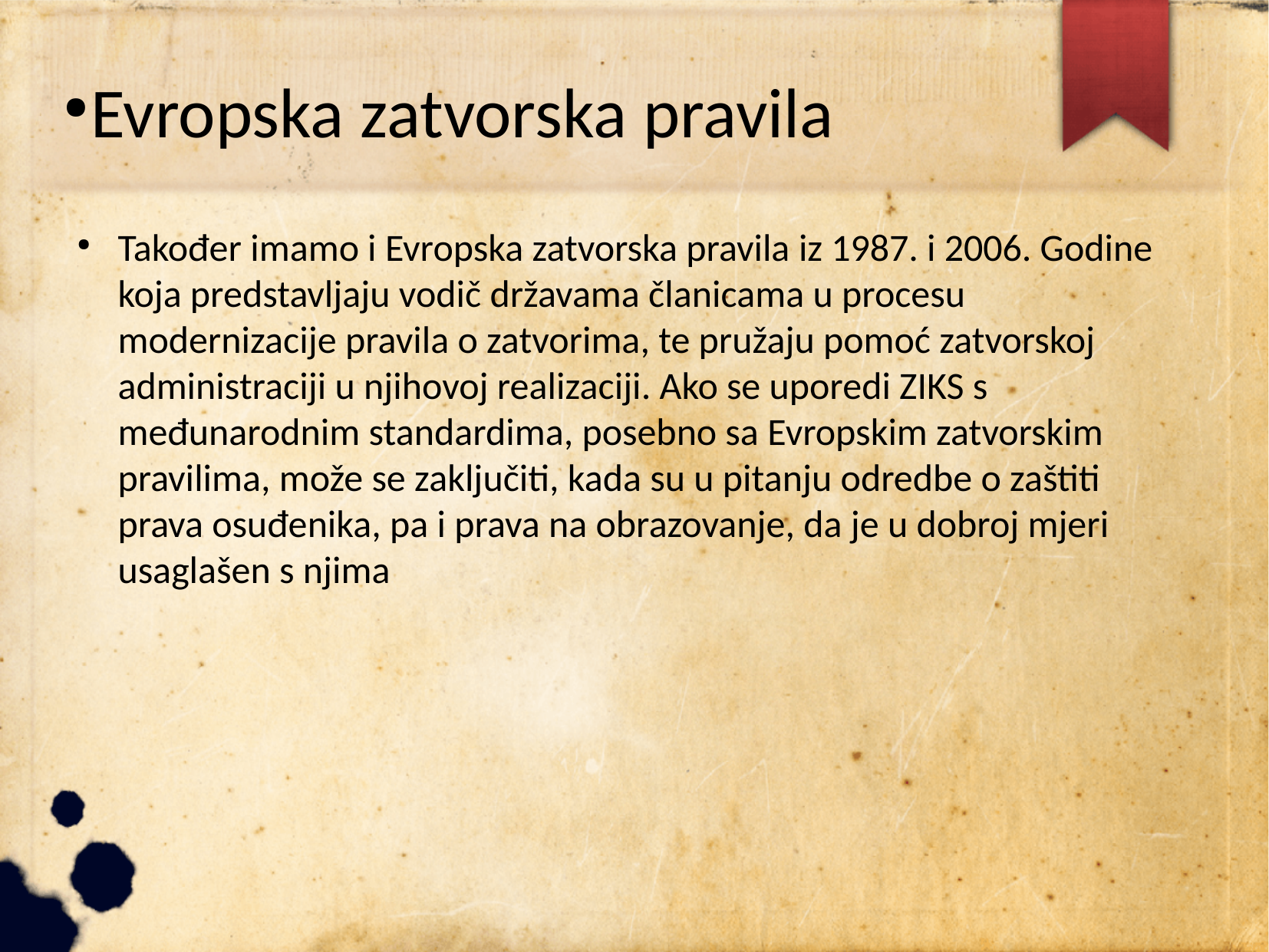

# Evropska zatvorska pravila
Također imamo i Evropska zatvorska pravila iz 1987. i 2006. Godine koja predstavljaju vodič državama članicama u procesu modernizacije pravila o zatvorima, te pružaju pomoć zatvorskoj administraciji u njihovoj realizaciji. Ako se uporedi ZIKS s međunarodnim standardima, posebno sa Evropskim zatvorskim pravilima, može se zaključiti, kada su u pitanju odredbe o zaštiti prava osuđenika, pa i prava na obrazovanje, da je u dobroj mjeri usaglašen s njima